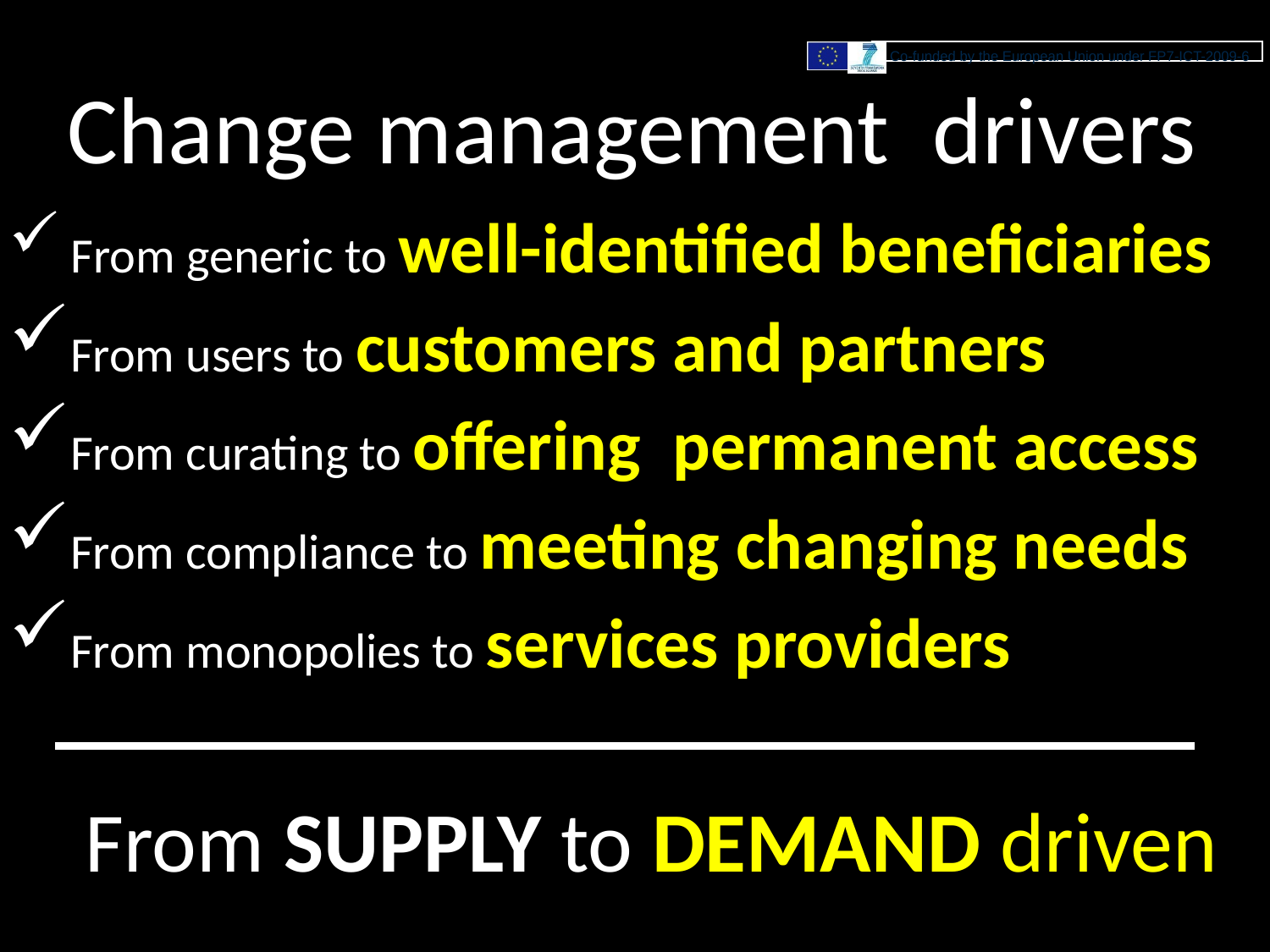

# Change management  drivers
 From generic to well-identified beneficiaries
From users to customers and partners
From curating to offering  permanent access
From compliance to meeting changing needs
From monopolies to services providers

    From SUPPLY to DEMAND driven